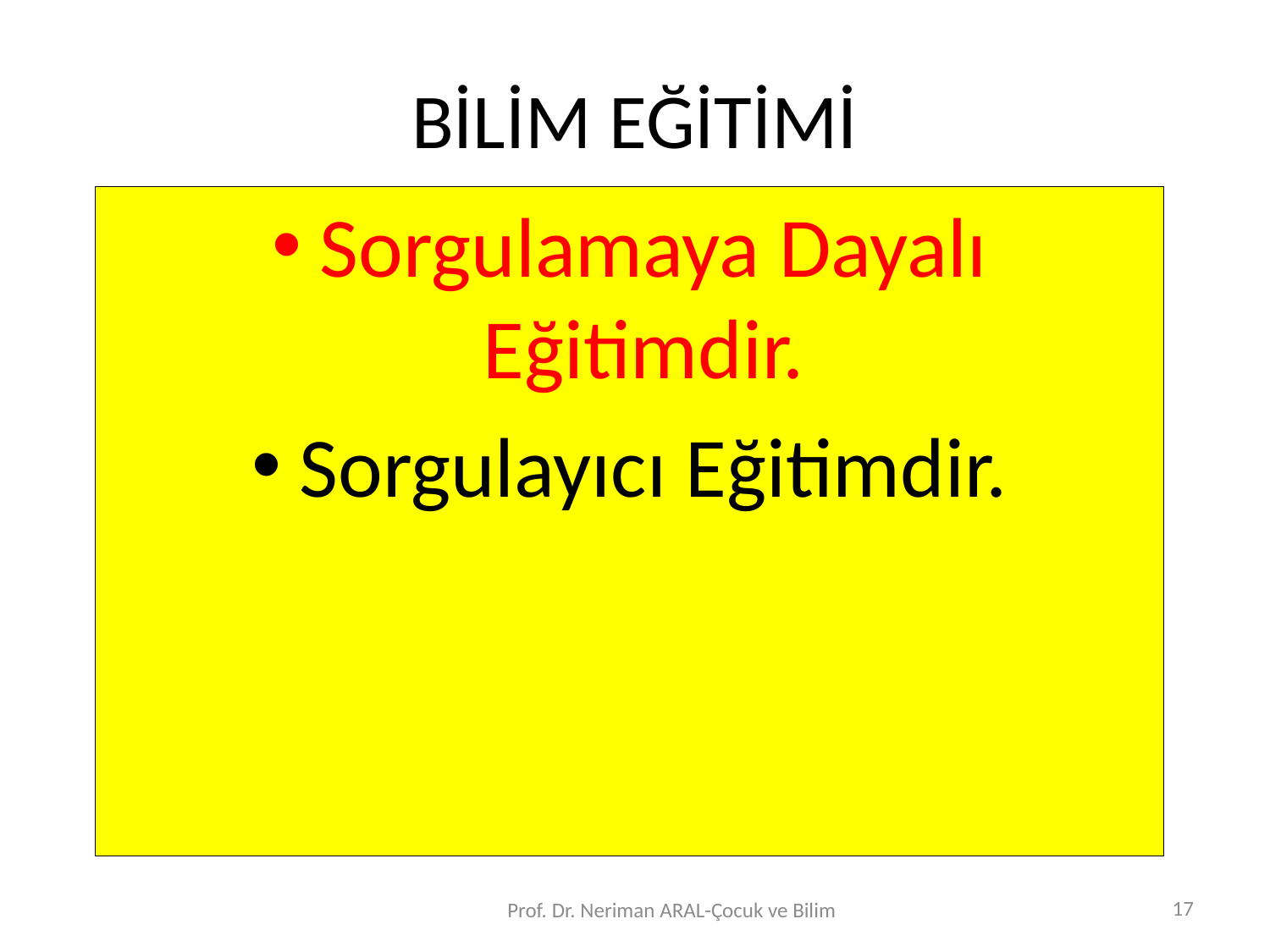

BİLİM EĞİTİMİ
Sorgulamaya Dayalı Eğitimdir.
Sorgulayıcı Eğitimdir.
17
Prof. Dr. Neriman ARAL-Çocuk ve Bilim